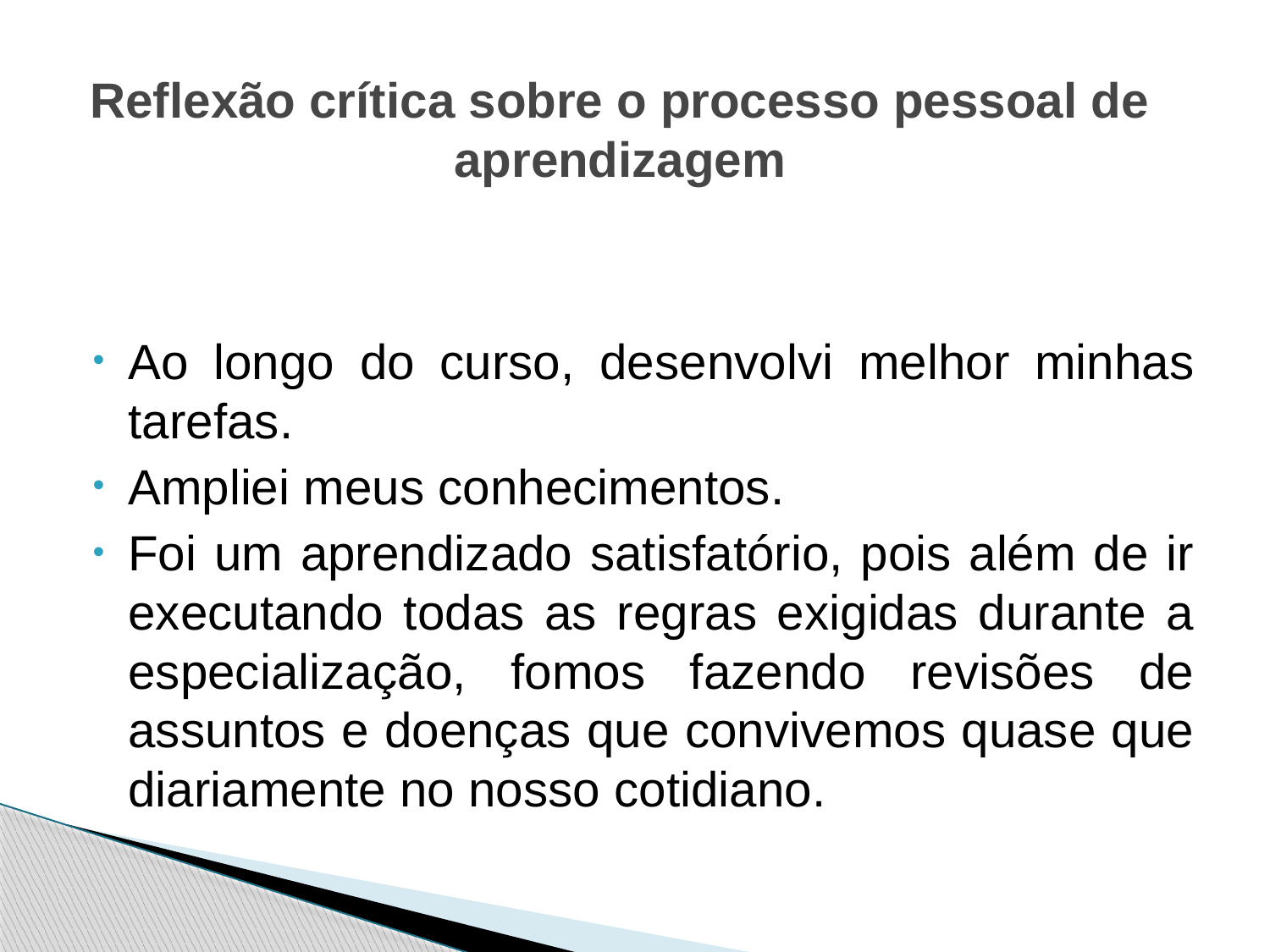

# Reflexão crítica sobre o processo pessoal de aprendizagem
Ao longo do curso, desenvolvi melhor minhas tarefas.
Ampliei meus conhecimentos.
Foi um aprendizado satisfatório, pois além de ir executando todas as regras exigidas durante a especialização, fomos fazendo revisões de assuntos e doenças que convivemos quase que diariamente no nosso cotidiano.